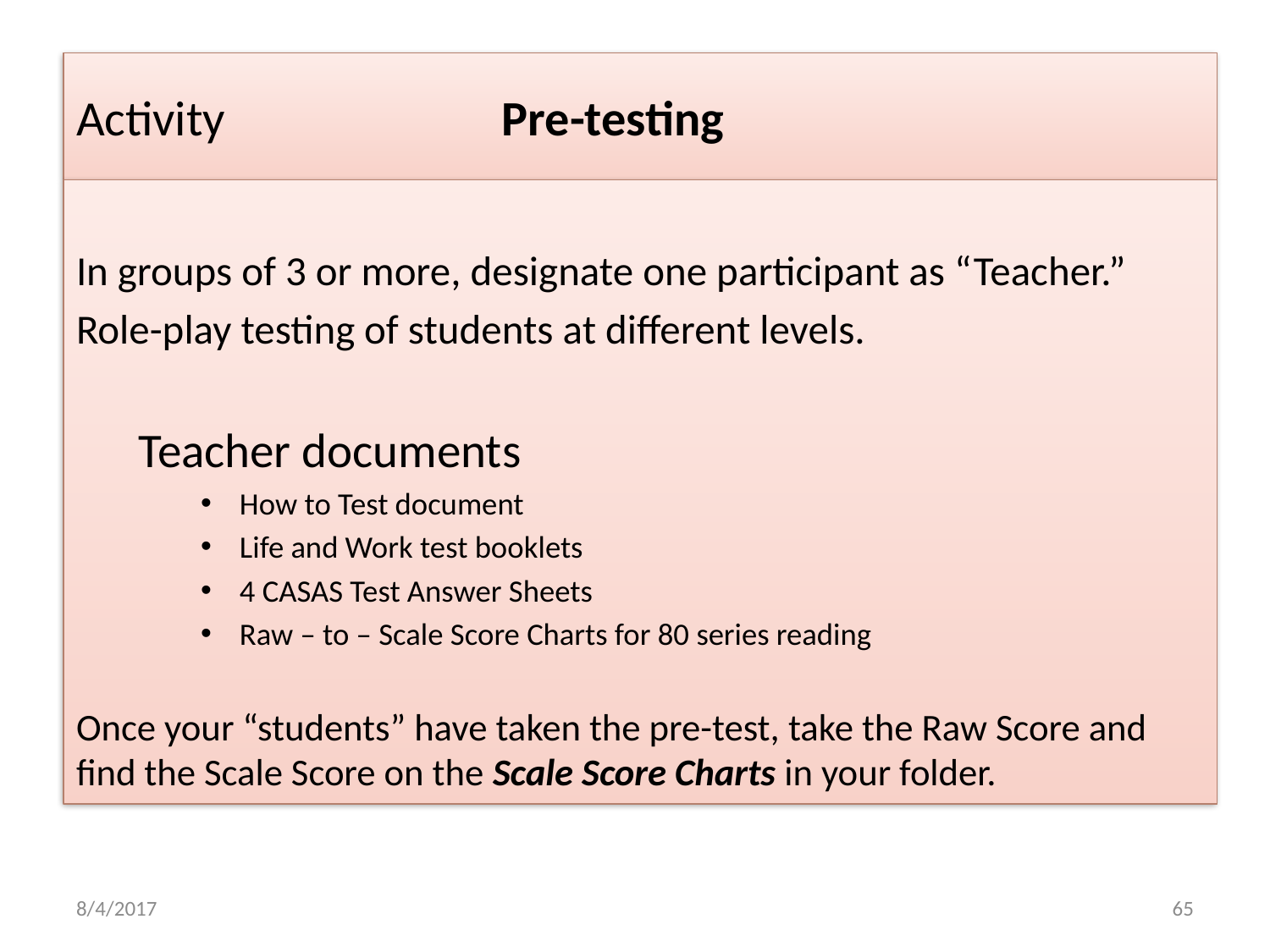

# Activity 		    Pre-testing

In groups of 3 or more, designate one participant as “Teacher.”
Role-play testing of students at different levels.

Teacher documents
How to Test document
Life and Work test booklets
4 CASAS Test Answer Sheets
Raw – to – Scale Score Charts for 80 series reading

Once your “students” have taken the pre-test, take the Raw Score and find the Scale Score on the Scale Score Charts in your folder.

8/4/2017

65